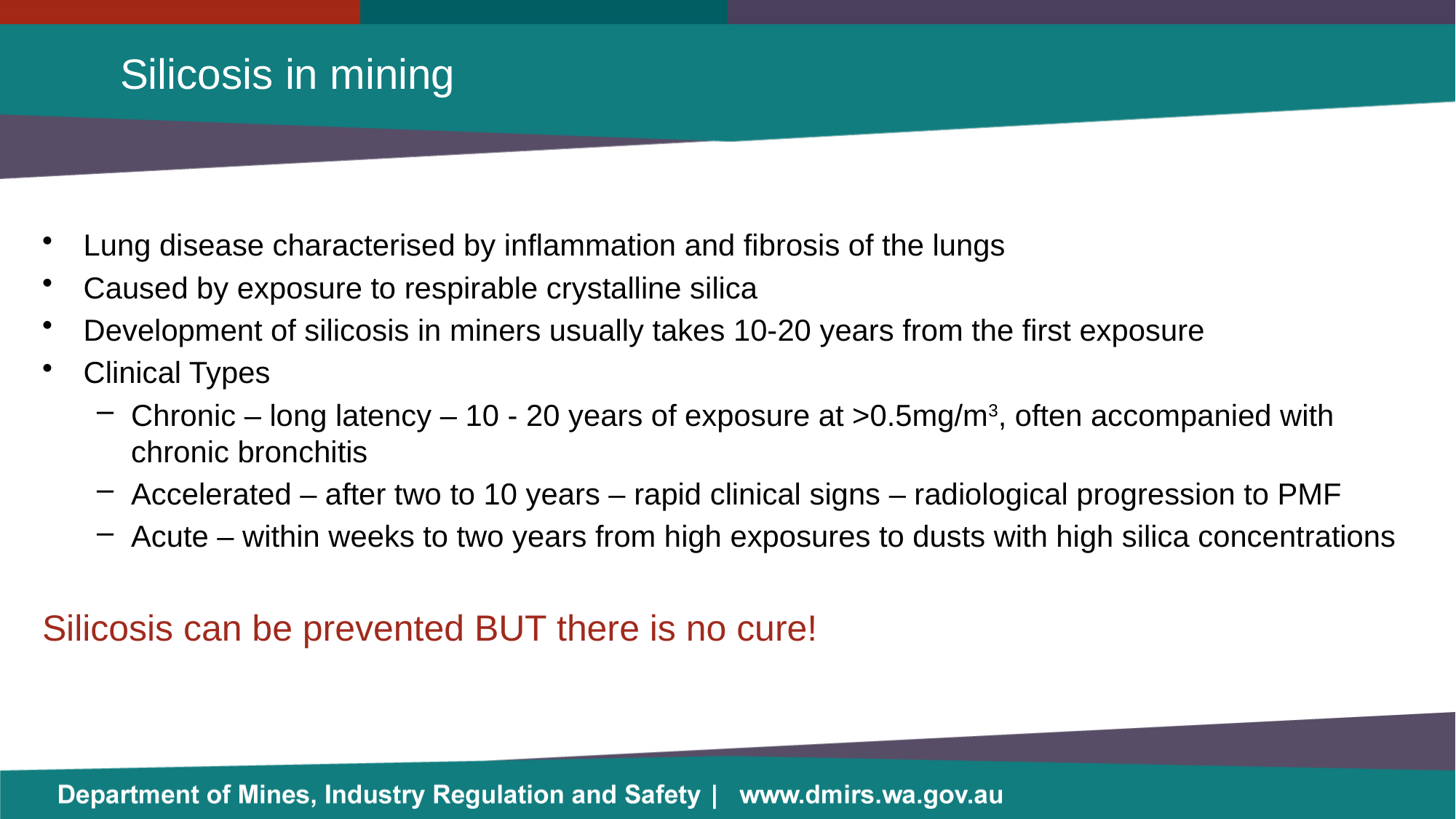

# Silicosis in mining
Lung disease characterised by inflammation and fibrosis of the lungs
Caused by exposure to respirable crystalline silica
Development of silicosis in miners usually takes 10-20 years from the first exposure
Clinical Types
Chronic – long latency – 10 - 20 years of exposure at >0.5mg/m3, often accompanied with chronic bronchitis
Accelerated – after two to 10 years – rapid clinical signs – radiological progression to PMF
Acute – within weeks to two years from high exposures to dusts with high silica concentrations
Silicosis can be prevented BUT there is no cure!